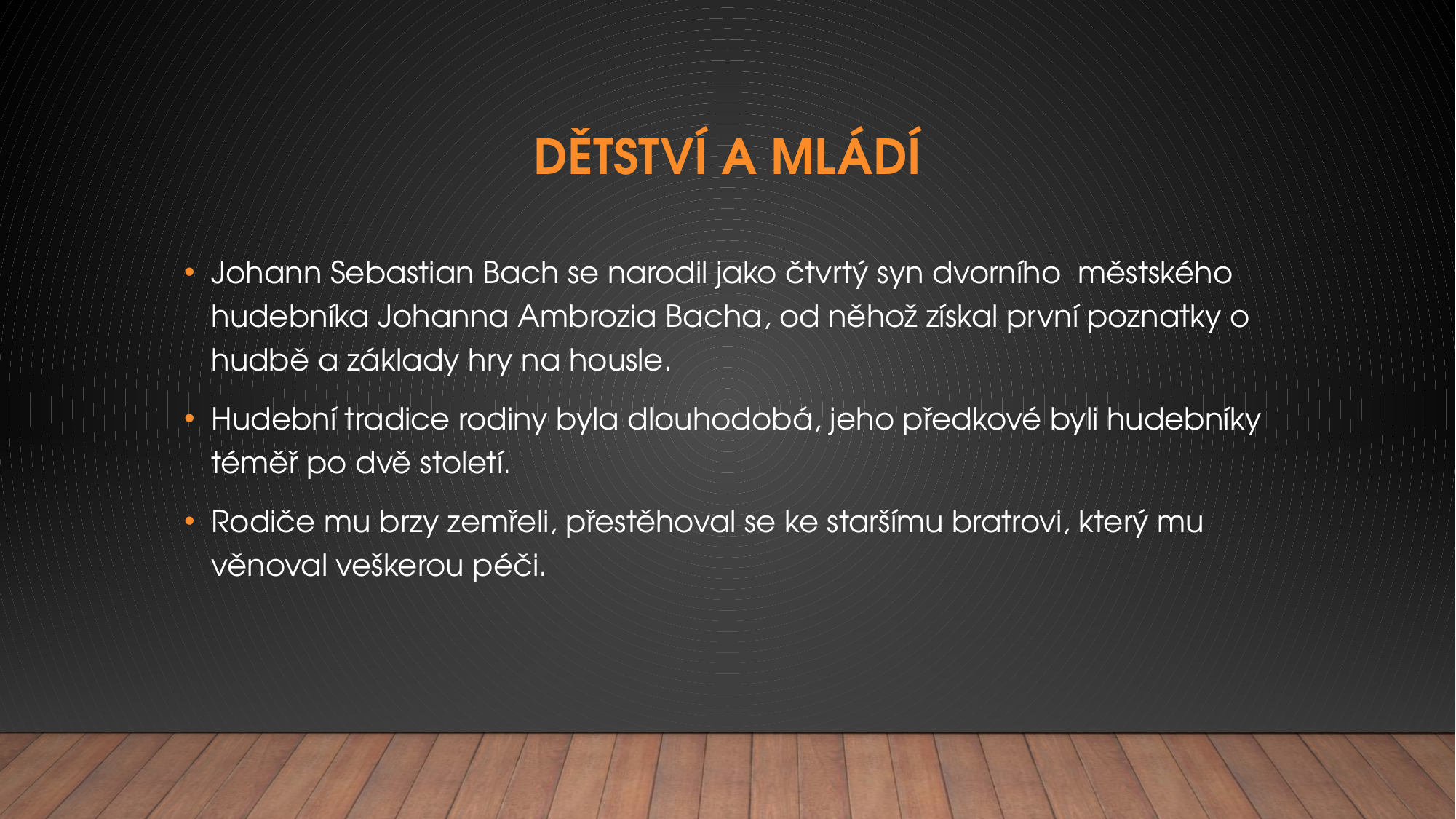

# Dětství a mládí
Johann Sebastian Bach se narodil jako čtvrtý syn dvorního  městského hudebníka Johanna Ambrozia Bacha, od něhož získal první poznatky o hudbě a základy hry na housle.
Hudební tradice rodiny byla dlouhodobá, jeho předkové byli hudebníky téměř po dvě století.
Rodiče mu brzy zemřeli, přestěhoval se ke staršímu bratrovi, který mu věnoval veškerou péči.